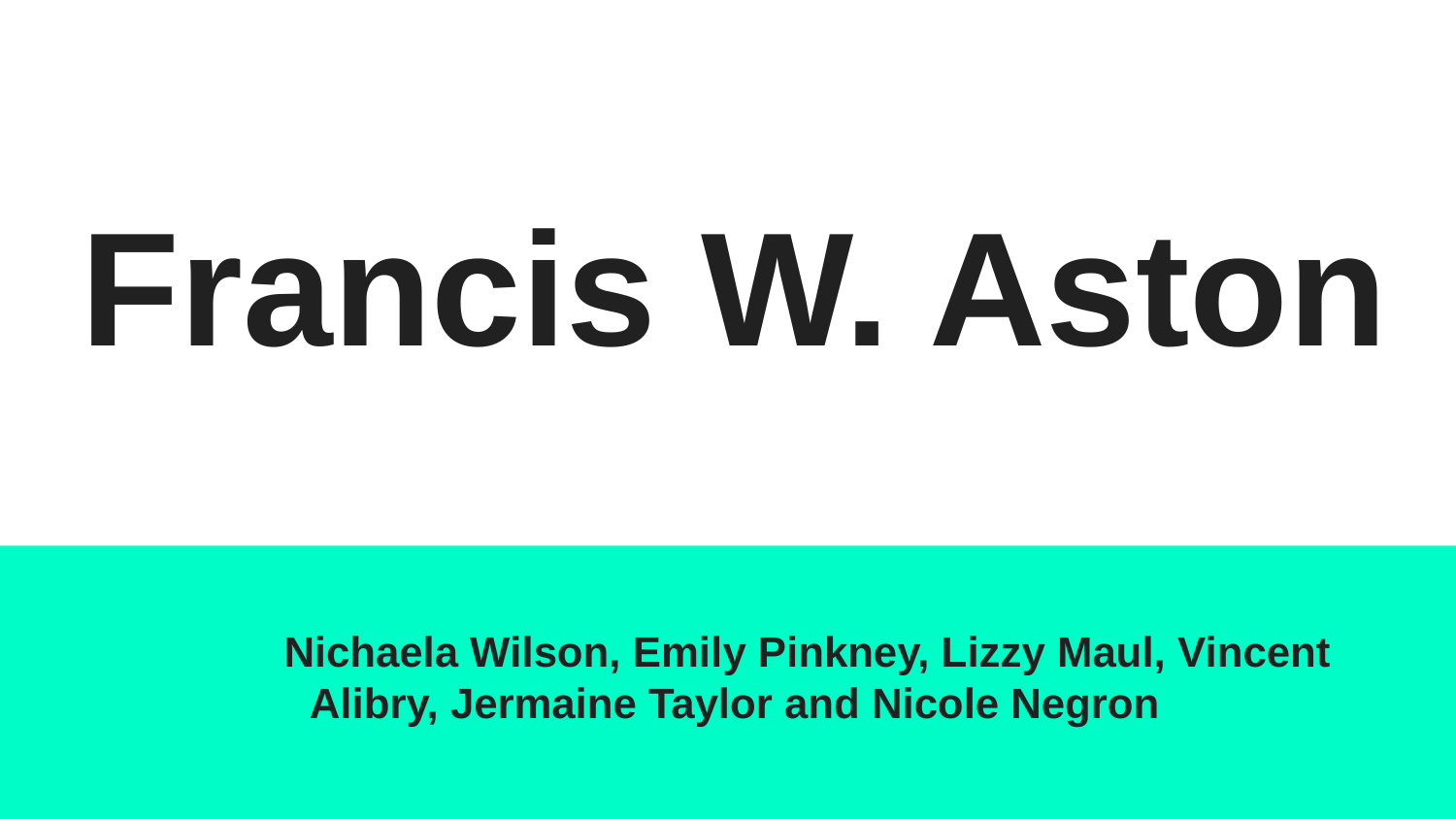

# Francis W. Aston
 	Nichaela Wilson, Emily Pinkney, Lizzy Maul, Vincent Alibry, Jermaine Taylor and Nicole Negron